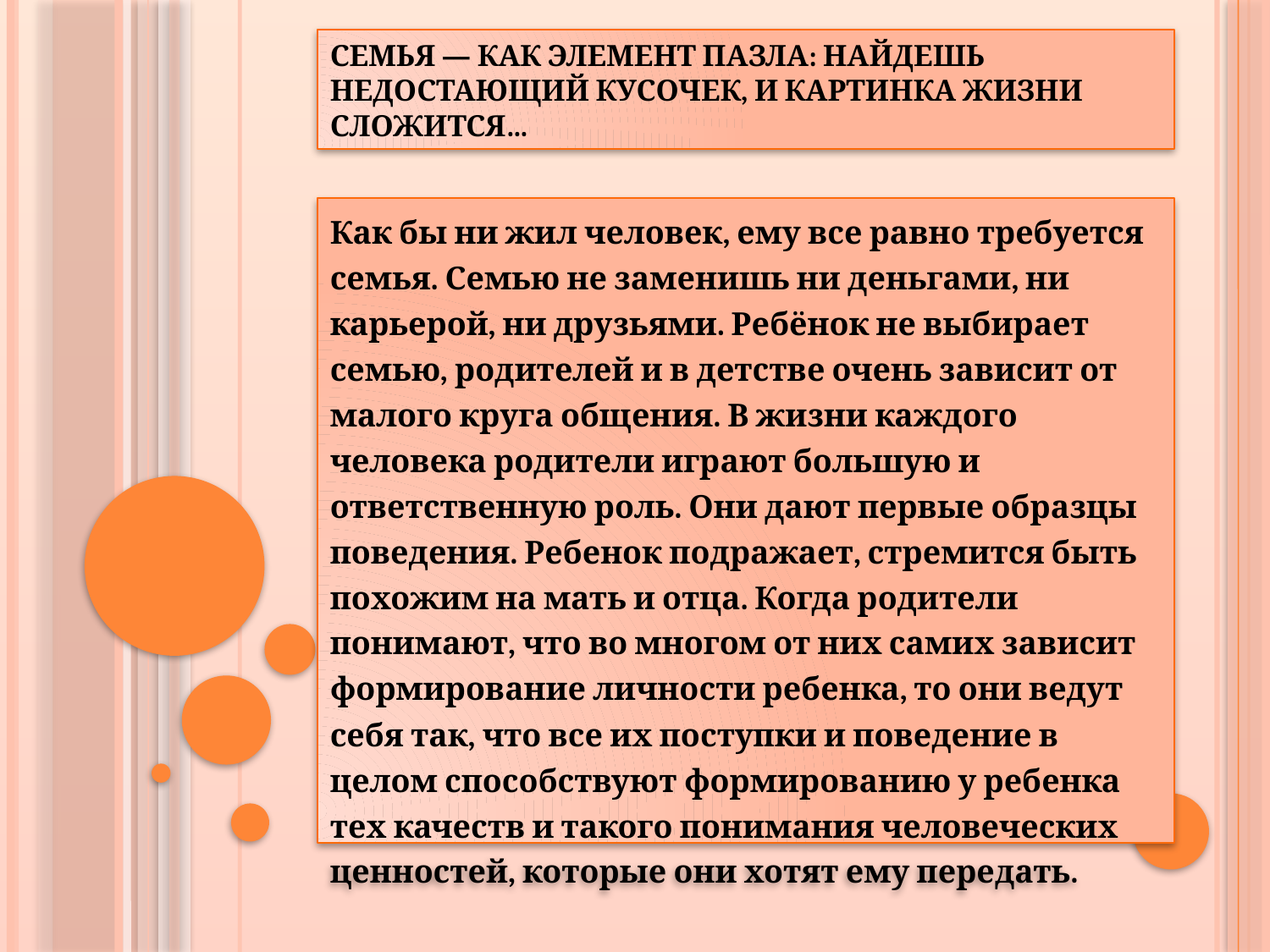

# Семья — как элемент пазла: найдешь недостающий кусочек, и картинка жизни сложится…
Как бы ни жил человек, ему все равно требуется семья. Семью не заменишь ни деньгами, ни карьерой, ни друзьями. Ребёнок не выбирает семью, родителей и в детстве очень зависит от малого круга общения. В жизни каждого человека родители играют большую и ответственную роль. Они дают первые образцы поведения. Ребенок подражает, стремится быть похожим на мать и отца. Когда родители понимают, что во многом от них самих зависит формирование личности ребенка, то они ведут себя так, что все их поступки и поведение в целом способствуют формированию у ребенка тех качеств и такого понимания человеческих ценностей, которые они хотят ему передать.